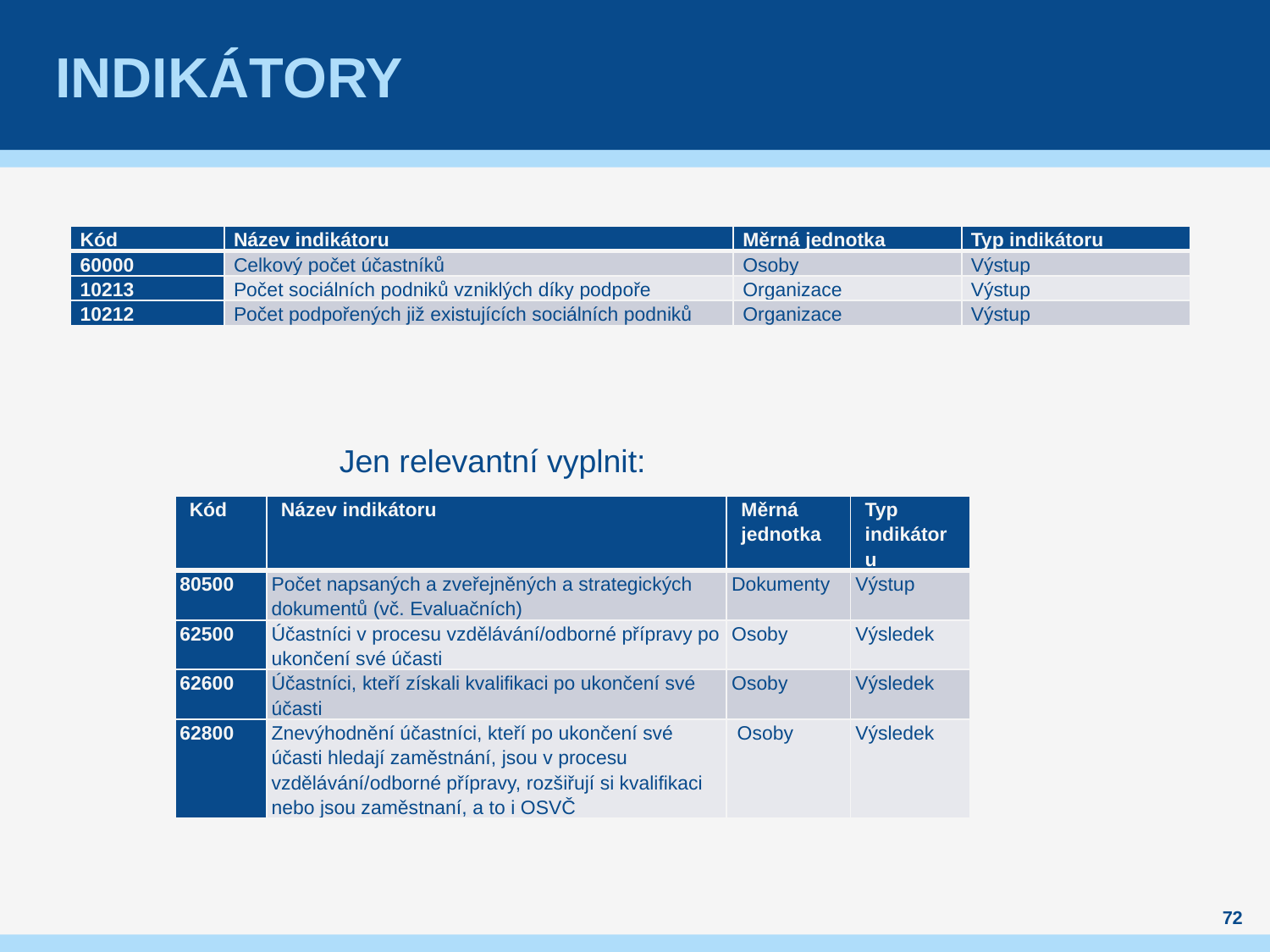

# indikátory
| Kód | Název indikátoru | Měrná jednotka | Typ indikátoru |
| --- | --- | --- | --- |
| 60000 | Celkový počet účastníků | Osoby | Výstup |
| 10213 | Počet sociálních podniků vzniklých díky podpoře | Organizace | Výstup |
| 10212 | Počet podpořených již existujících sociálních podniků | Organizace | Výstup |

Jen relevantní vyplnit:
| Kód | Název indikátoru | Měrná jednotka | Typ indikátoru |
| --- | --- | --- | --- |
| 80500 | Počet napsaných a zveřejněných a strategických dokumentů (vč. Evaluačních) | Dokumenty | Výstup |
| 62500 | Účastníci v procesu vzdělávání/odborné přípravy po ukončení své účasti | Osoby | Výsledek |
| 62600 | Účastníci, kteří získali kvalifikaci po ukončení své účasti | Osoby | Výsledek |
| 62800 | Znevýhodnění účastníci, kteří po ukončení své účasti hledají zaměstnání, jsou v procesu vzdělávání/odborné přípravy, rozšiřují si kvalifikaci nebo jsou zaměstnaní, a to i OSVČ | Osoby | Výsledek |
72